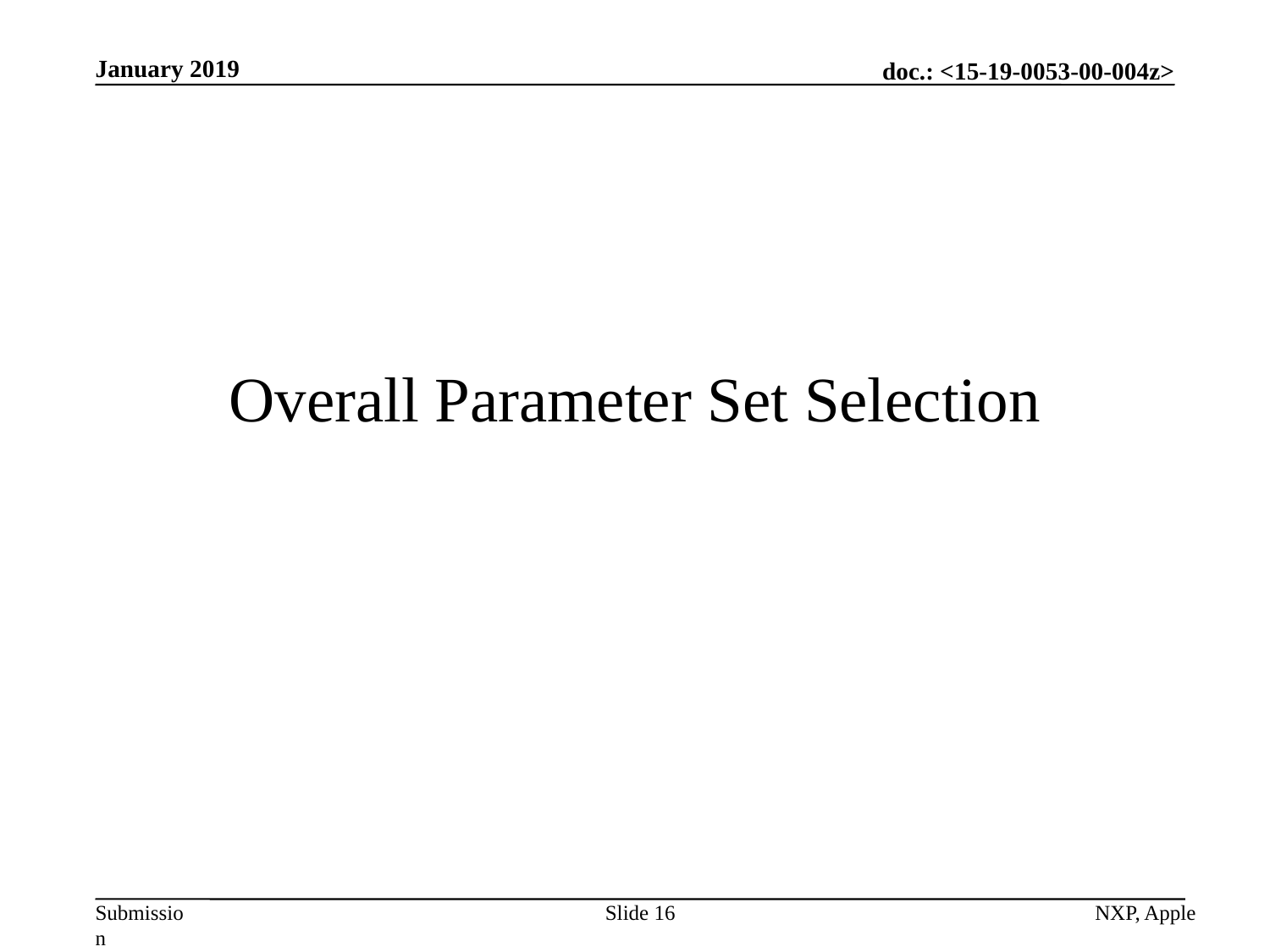

January 2019
# Overall Parameter Set Selection
Slide 16
NXP, Apple